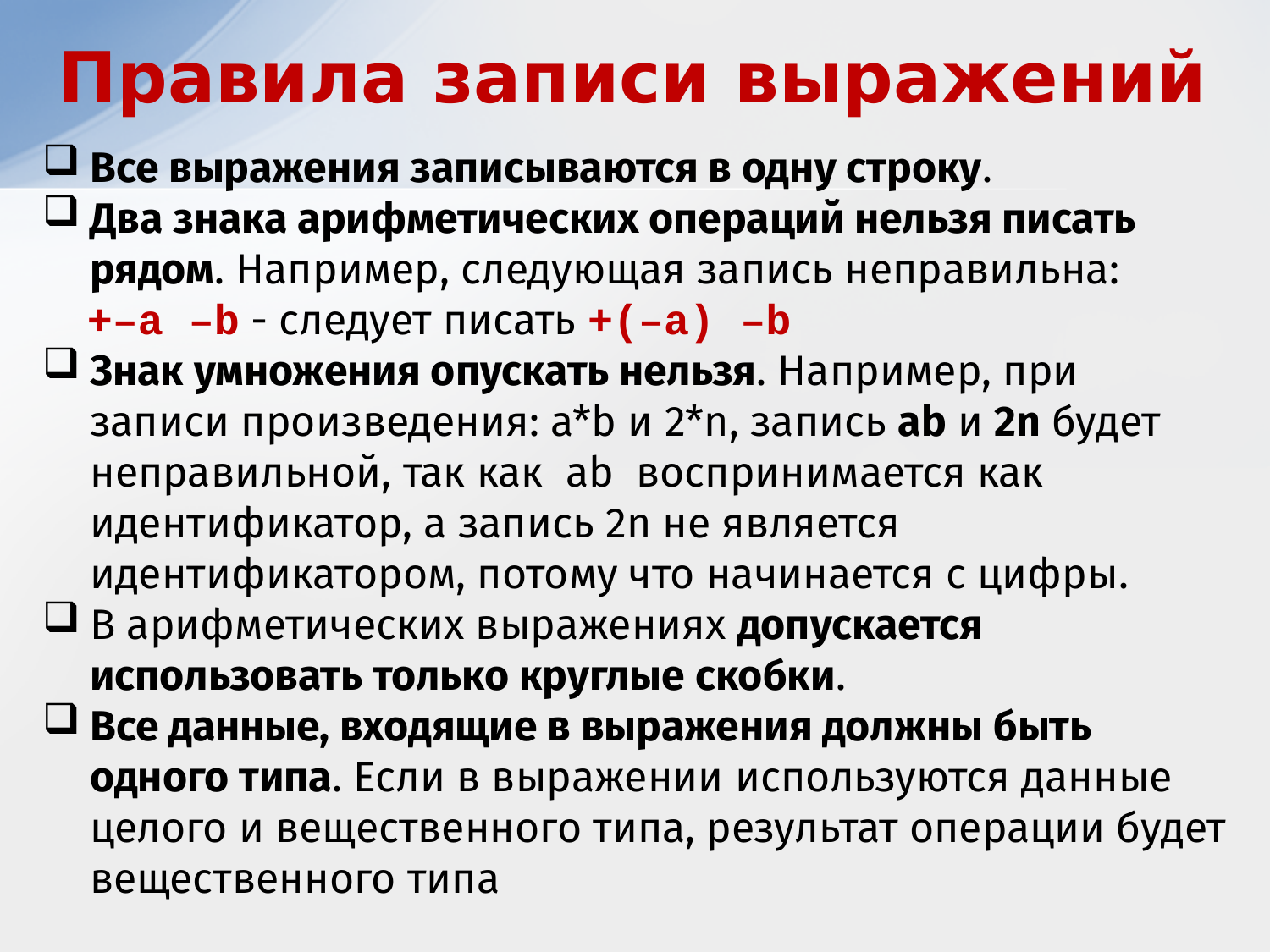

Правила записи выражений
Все выражения записываются в одну строку.
Два знака арифметических операций нельзя писать рядом. Например, следующая запись неправильна:
    +–a –b - следует писать +(–a) –b
Знак умножения опускать нельзя. Например, при записи произведения: a*b и 2*n, запись ab и 2n будет неправильной, так как  ab  воспринимается как идентификатор, а запись 2n не является идентификатором, потому что начинается с цифры.
В арифметических выражениях допускается использовать только круглые скобки.
Все данные, входящие в выражения должны быть одного типа. Если в выражении используются данные целого и вещественного типа, результат операции будет вещественного типа